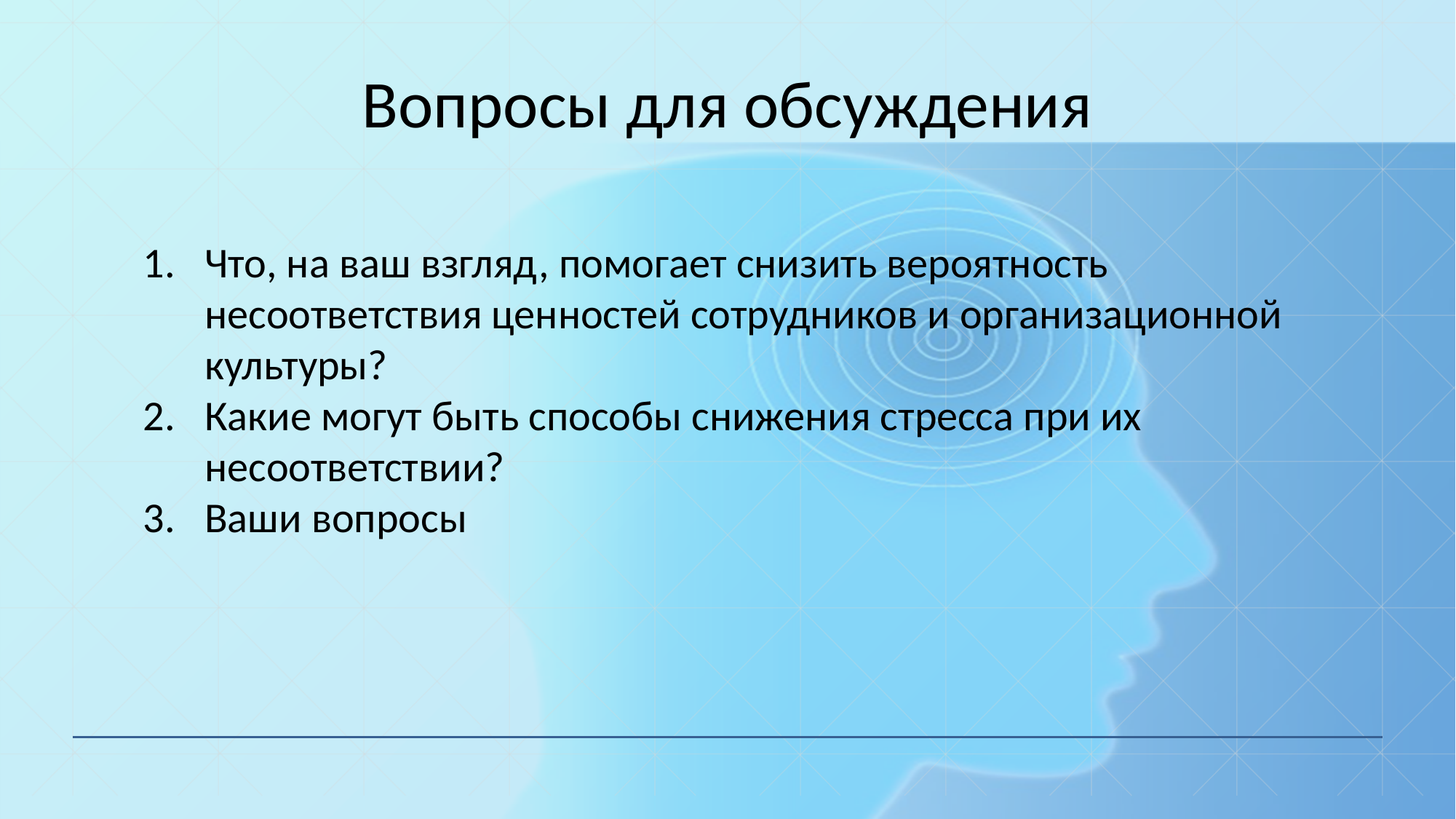

# Вопросы для обсуждения
Что, на ваш взгляд, помогает снизить вероятность несоответствия ценностей сотрудников и организационной культуры?
Какие могут быть способы снижения стресса при их несоответствии?
Ваши вопросы